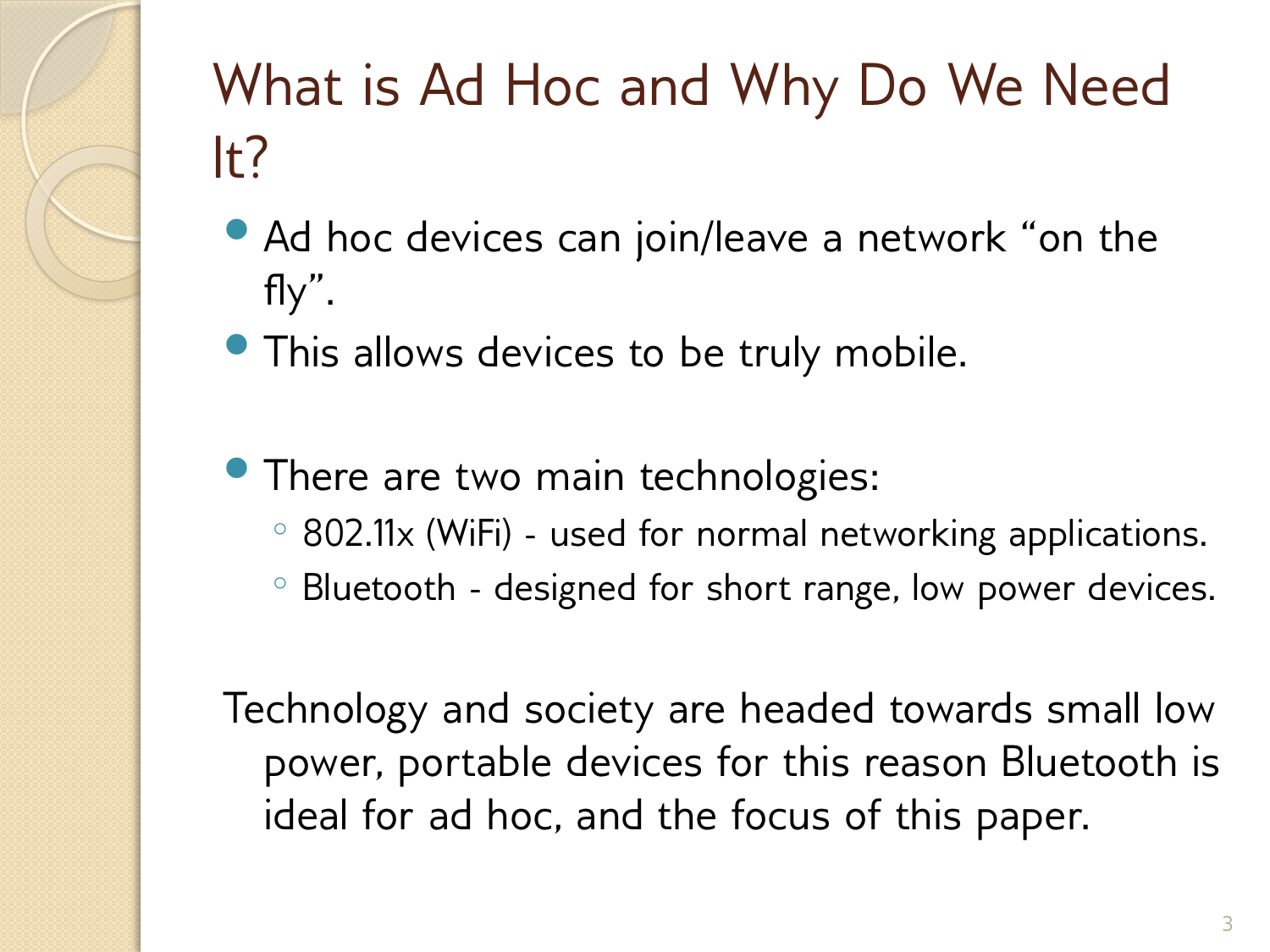

# What is Ad Hoc and Why Do We Need It?
Ad hoc devices can join/leave a network “on the fly”.
This allows devices to be truly mobile.

There are two main technologies:
802.11x (WiFi) - used for normal networking applications.
Bluetooth - designed for short range, low power devices.

Technology and society are headed towards small low power, portable devices for this reason Bluetooth is ideal for ad hoc, and the focus of this paper.
3